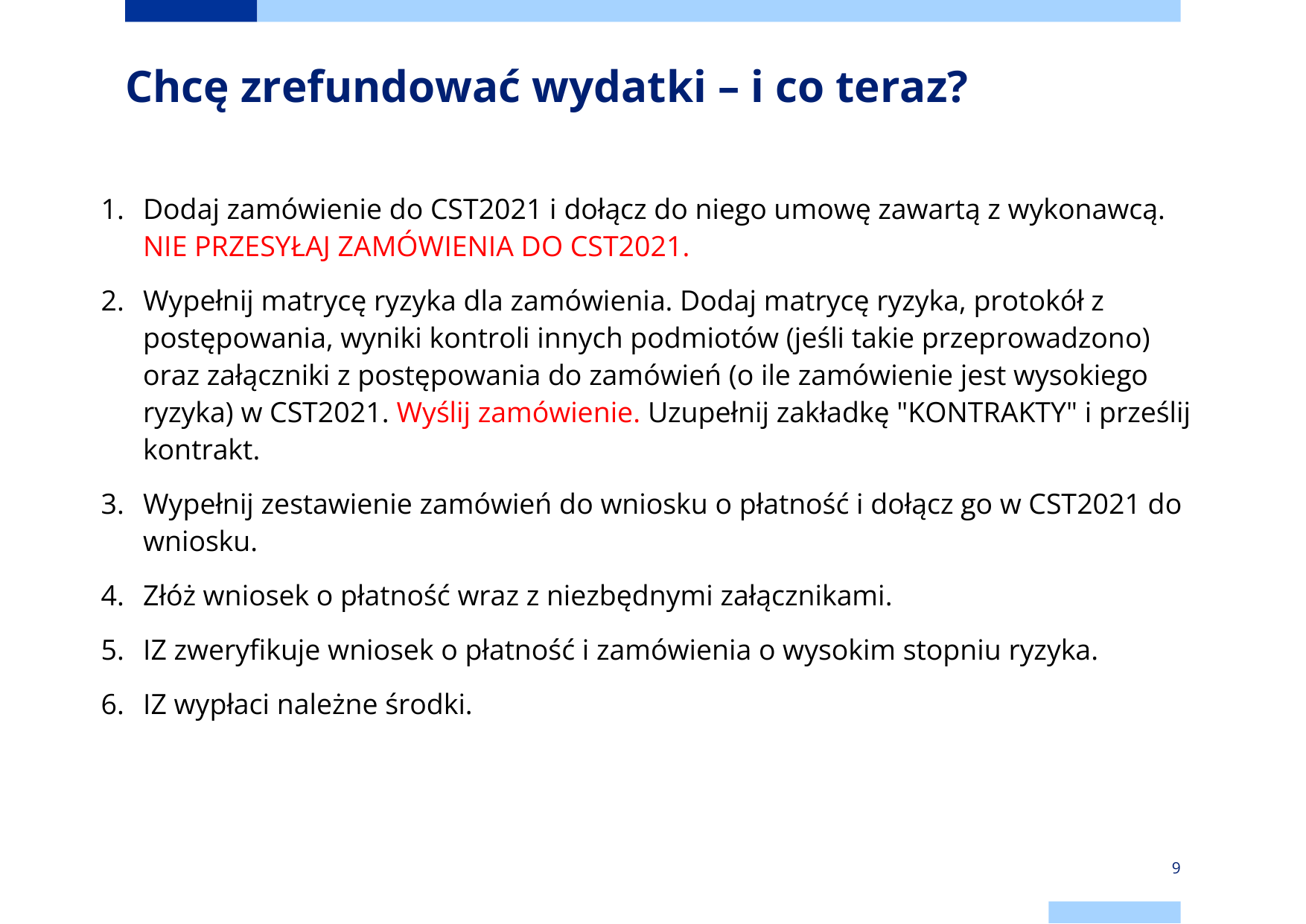

# Chcę zrefundować wydatki – i co teraz?
Dodaj zamówienie do CST2021 i dołącz do niego umowę zawartą z wykonawcą. NIE PRZESYŁAJ ZAMÓWIENIA DO CST2021.
Wypełnij matrycę ryzyka dla zamówienia. Dodaj matrycę ryzyka, protokół z postępowania, wyniki kontroli innych podmiotów (jeśli takie przeprowadzono) oraz załączniki z postępowania do zamówień (o ile zamówienie jest wysokiego ryzyka) w CST2021. Wyślij zamówienie. Uzupełnij zakładkę "KONTRAKTY" i prześlij kontrakt.
Wypełnij zestawienie zamówień do wniosku o płatność i dołącz go w CST2021 do wniosku.
Złóż wniosek o płatność wraz z niezbędnymi załącznikami.
IZ zweryfikuje wniosek o płatność i zamówienia o wysokim stopniu ryzyka.
IZ wypłaci należne środki.

9